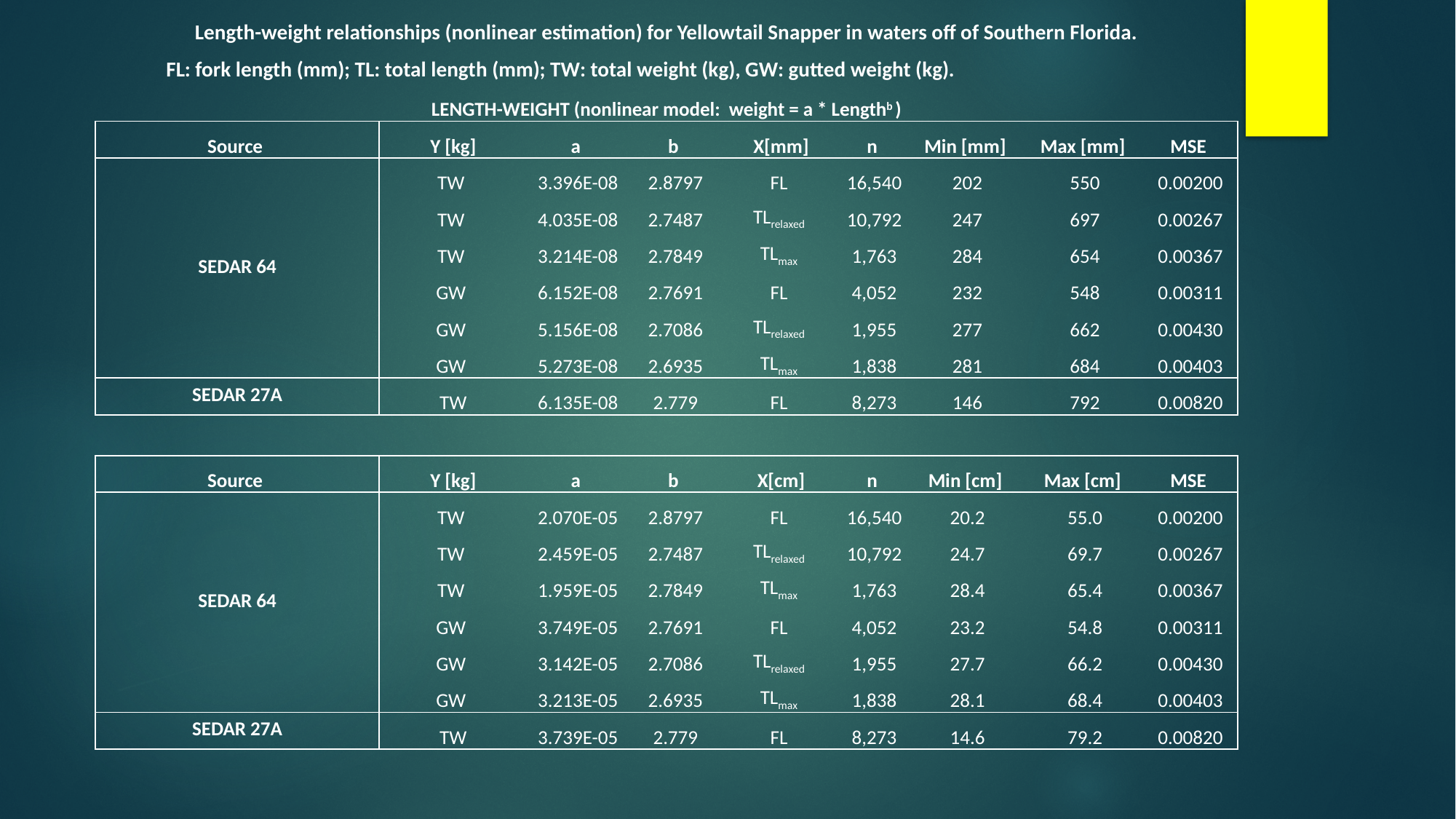

| Length-weight relationships (nonlinear estimation) for Yellowtail Snapper in waters off of Southern Florida. |  |  |  |  |  |  |  |  |
| --- | --- | --- | --- | --- | --- | --- | --- | --- |
| FL: fork length (mm); TL: total length (mm); TW: total weight (kg), GW: gutted weight (kg). |  |  |  |  |  |  |  |  |
|  |  |  |  |  |  |  |  |  |
| LENGTH-WEIGHT (nonlinear model: weight = a \* Lengthb ) |  |  |  |  |  |  |  |  |
| Source | Y [kg] | a | b | X[mm] | n | Min [mm] | Max [mm] | MSE |
| SEDAR 64 | TW | 3.396E-08 | 2.8797 | FL | 16,540 | 202 | 550 | 0.00200 |
|  | TW | 4.035E-08 | 2.7487 | TLrelaxed | 10,792 | 247 | 697 | 0.00267 |
|  | TW | 3.214E-08 | 2.7849 | TLmax | 1,763 | 284 | 654 | 0.00367 |
|  | GW | 6.152E-08 | 2.7691 | FL | 4,052 | 232 | 548 | 0.00311 |
|  | GW | 5.156E-08 | 2.7086 | TLrelaxed | 1,955 | 277 | 662 | 0.00430 |
|  | GW | 5.273E-08 | 2.6935 | TLmax | 1,838 | 281 | 684 | 0.00403 |
| SEDAR 27A | TW | 6.135E-08 | 2.779 | FL | 8,273 | 146 | 792 | 0.00820 |
|  |  |  |  |  |  |  |  |  |
|  |  |  |  |  |  |  |  |  |
| Source | Y [kg] | a | b | X[cm] | n | Min [cm] | Max [cm] | MSE |
| SEDAR 64 | TW | 2.070E-05 | 2.8797 | FL | 16,540 | 20.2 | 55.0 | 0.00200 |
|  | TW | 2.459E-05 | 2.7487 | TLrelaxed | 10,792 | 24.7 | 69.7 | 0.00267 |
|  | TW | 1.959E-05 | 2.7849 | TLmax | 1,763 | 28.4 | 65.4 | 0.00367 |
|  | GW | 3.749E-05 | 2.7691 | FL | 4,052 | 23.2 | 54.8 | 0.00311 |
|  | GW | 3.142E-05 | 2.7086 | TLrelaxed | 1,955 | 27.7 | 66.2 | 0.00430 |
|  | GW | 3.213E-05 | 2.6935 | TLmax | 1,838 | 28.1 | 68.4 | 0.00403 |
| SEDAR 27A | TW | 3.739E-05 | 2.779 | FL | 8,273 | 14.6 | 79.2 | 0.00820 |